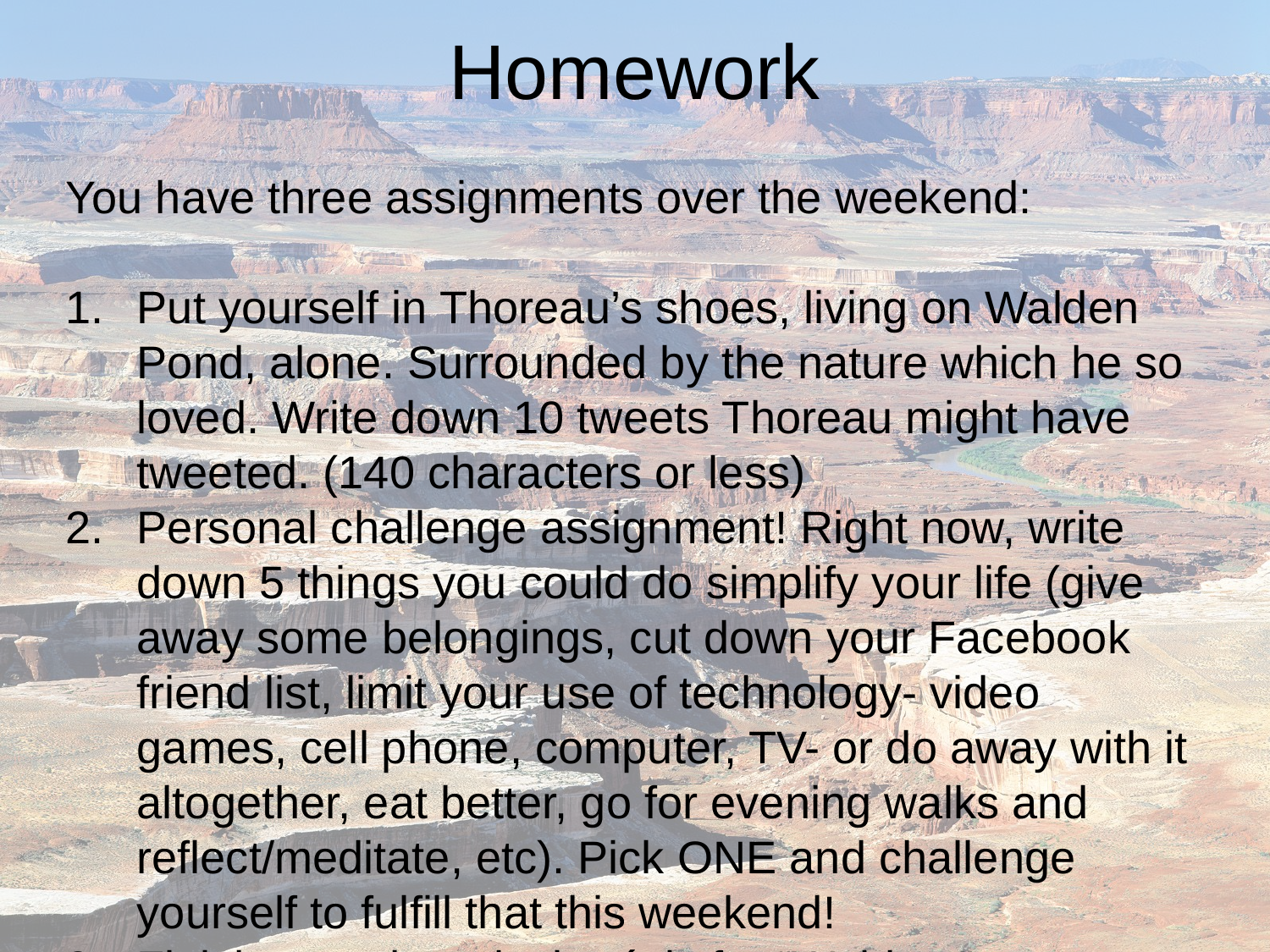

# Homework
You have three assignments over the weekend:

Put yourself in Thoreau’s shoes, living on Walden Pond, alone. Surrounded by the nature which he so loved. Write down 10 tweets Thoreau might have tweeted. (140 characters or less)
Personal challenge assignment! Right now, write down 5 things you could do simplify your life (give away some belongings, cut down your Facebook friend list, limit your use of technology- video games, cell phone, computer, TV- or do away with it altogether, eat better, go for evening walks and reflect/meditate, etc). Pick ONE and challenge yourself to fulfill that this weekend!
Finish your rhetorical précis for “Walden.”